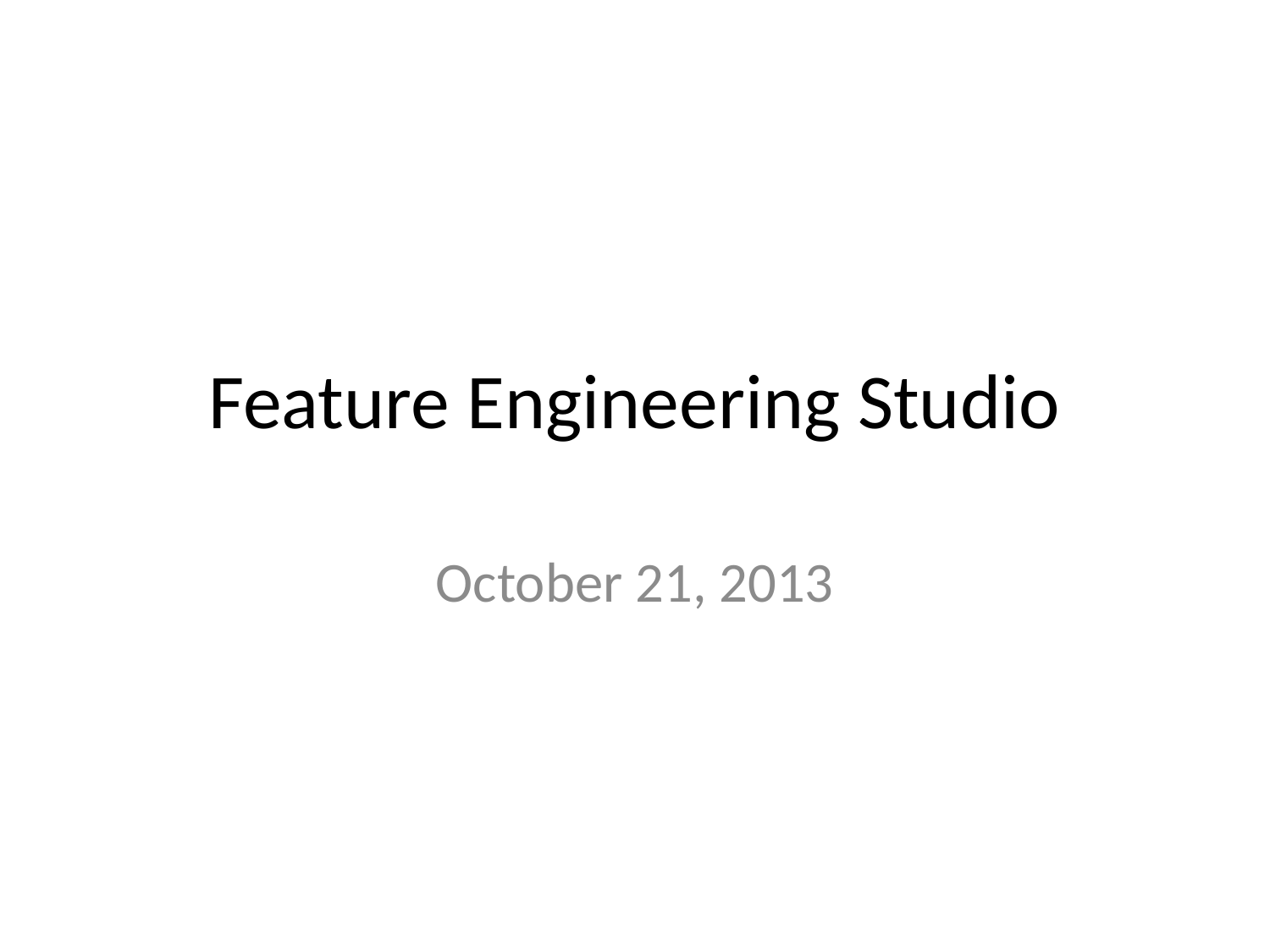

# Feature Engineering Studio
October 21, 2013